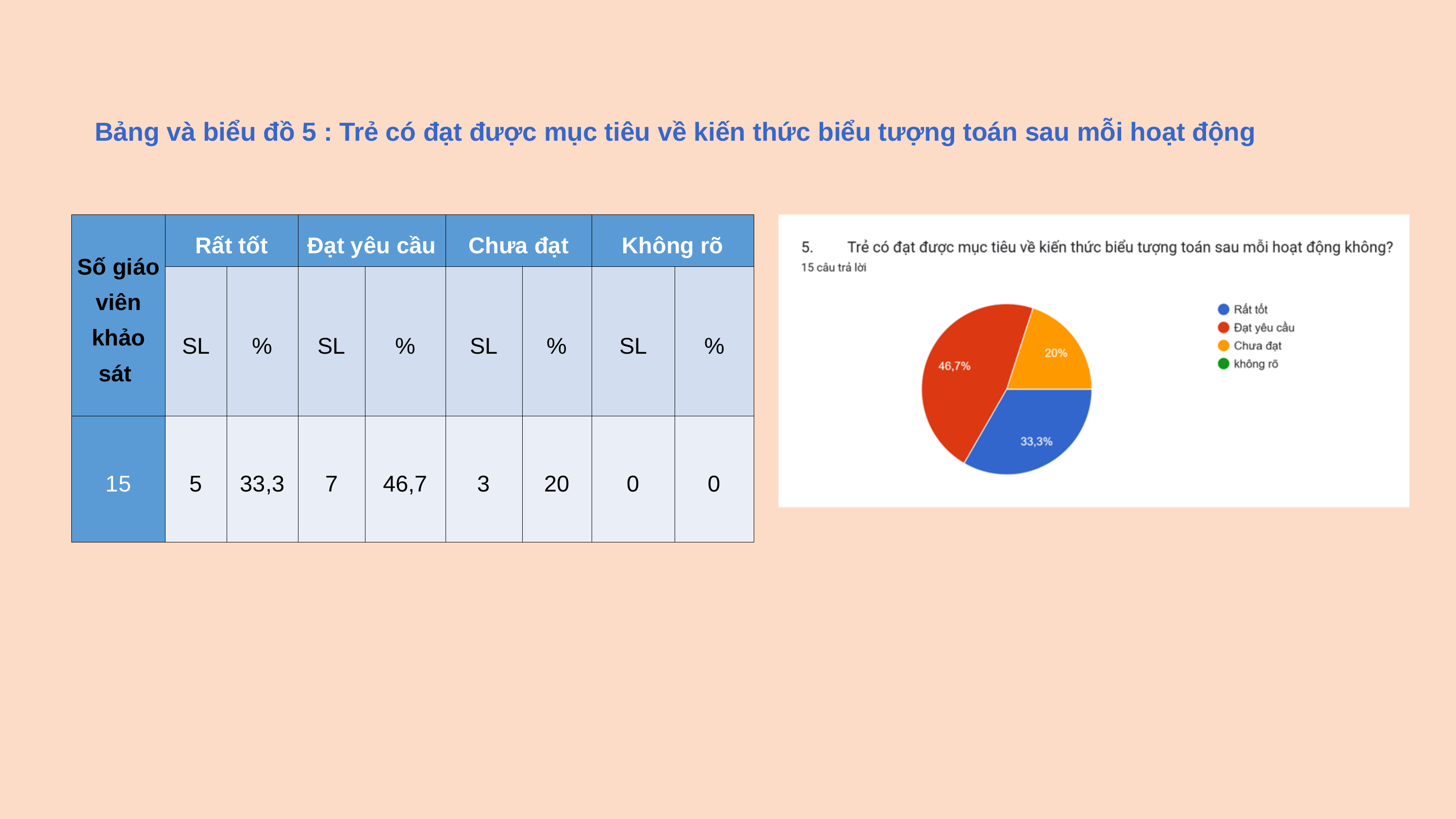

Bảng và biểu đồ 5 : Trẻ có đạt được mục tiêu về kiến thức biểu tượng toán sau mỗi hoạt động
| Số giáo viên khảo sát | Rất tốt | Rất tốt | Đạt yêu cầu | Đạt yêu cầu | Chưa đạt | Chưa đạt | Không rõ | Không rõ |
| --- | --- | --- | --- | --- | --- | --- | --- | --- |
| Số giáo viên khảo sát | SL | % | SL | % | SL | % | SL | % |
| 15 | 5 | 33,3 | 7 | 46,7 | 3 | 20 | 0 | 0 |